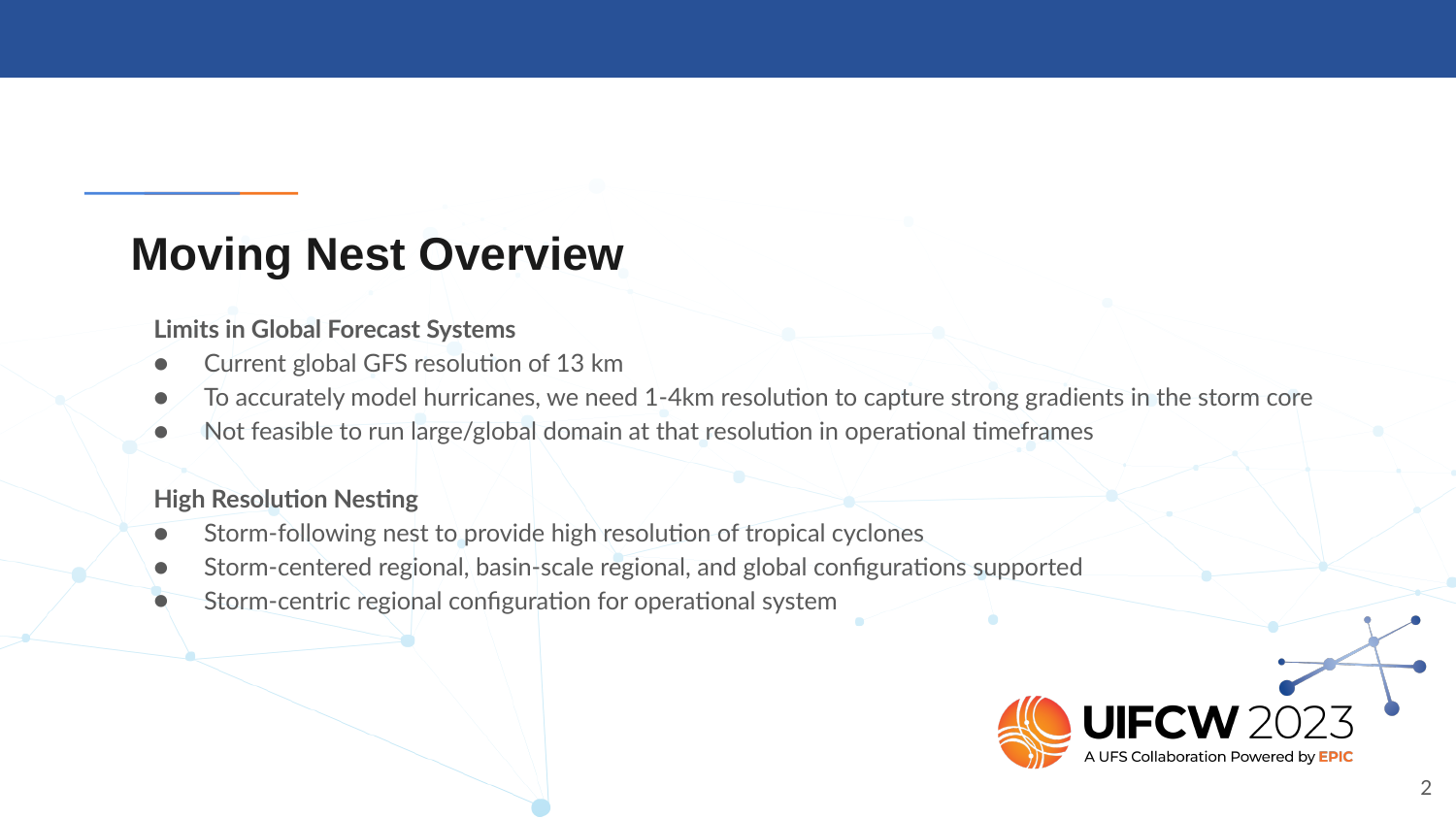

# Moving Nest Overview
Limits in Global Forecast Systems
Current global GFS resolution of 13 km
To accurately model hurricanes, we need 1-4km resolution to capture strong gradients in the storm core
Not feasible to run large/global domain at that resolution in operational timeframes

High Resolution Nesting
Storm-following nest to provide high resolution of tropical cyclones
Storm-centered regional, basin-scale regional, and global configurations supported
Storm-centric regional configuration for operational system

2